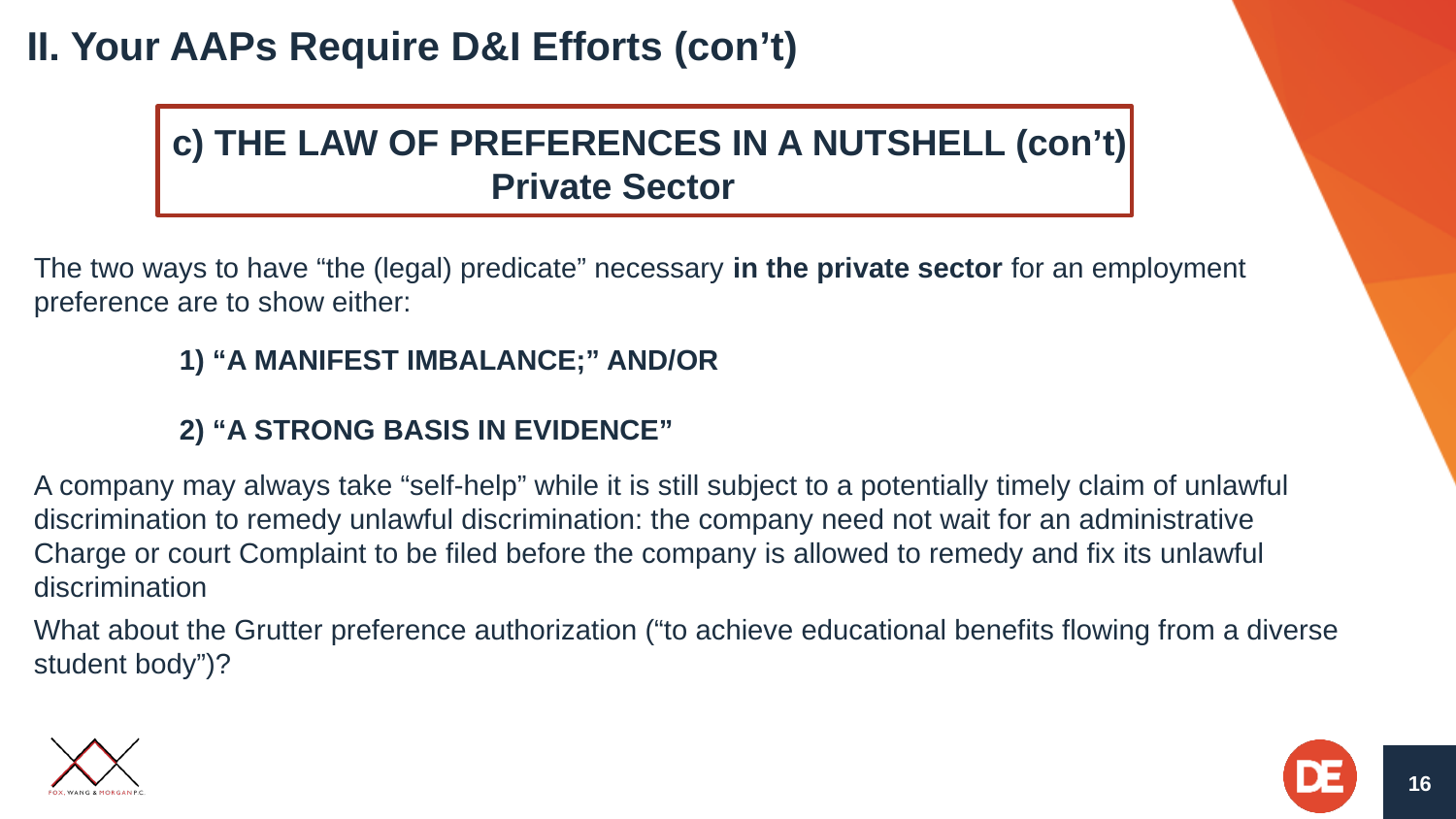

# II. Your AAPs Require D&I Efforts (con’t)

c) THE LAW OF PREFERENCES IN A NUTSHELL (con’t)
	                 Private Sector
|  |
| --- |
The two ways to have “the (legal) predicate” necessary in the private sector for an employment preference are to show either:
	1) “A MANIFEST IMBALANCE;” AND/OR
	2) “A STRONG BASIS IN EVIDENCE”
A company may always take “self-help” while it is still subject to a potentially timely claim of unlawful discrimination to remedy unlawful discrimination: the company need not wait for an administrative Charge or court Complaint to be filed before the company is allowed to remedy and fix its unlawful discrimination
What about the Grutter preference authorization (“to achieve educational benefits flowing from a diverse student body”)?

16